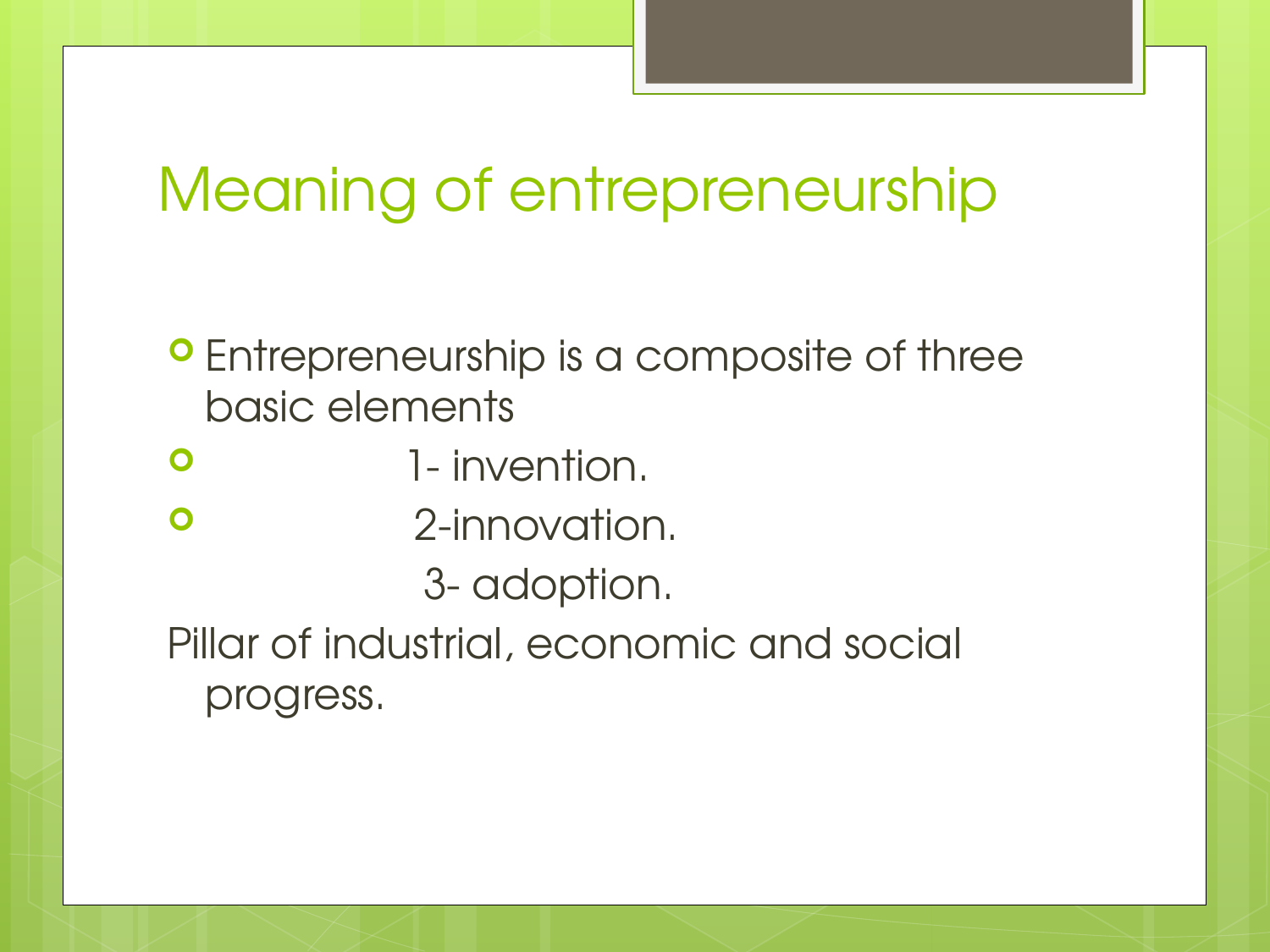

# Meaning of entrepreneurship
Entrepreneurship is a composite of three basic elements
                 1- invention.
                  2-innovation.
                      3- adoption.
Pillar of industrial, economic and social progress.